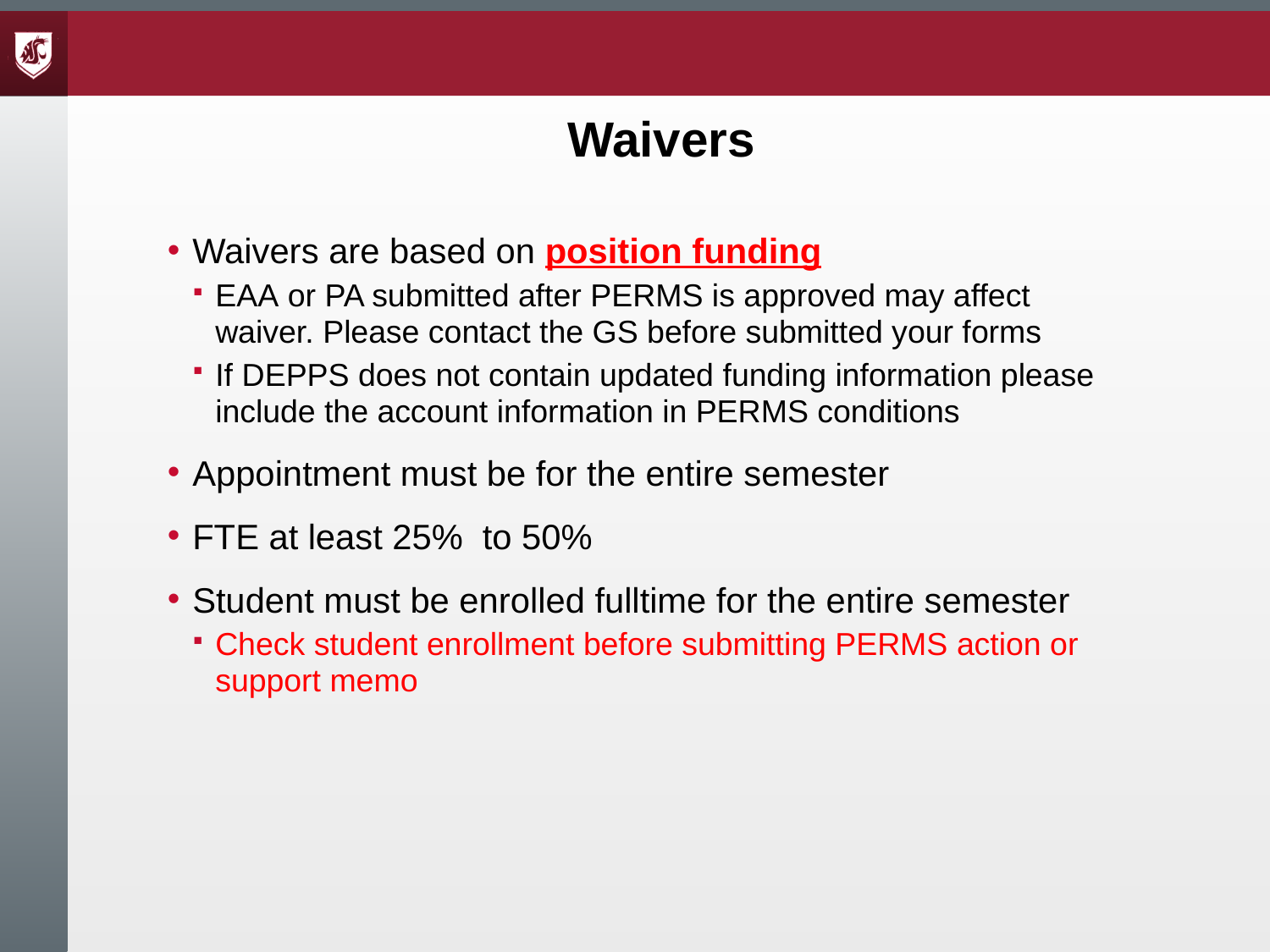

# Waivers
Waivers are based on position funding
EAA or PA submitted after PERMS is approved may affect waiver. Please contact the GS before submitted your forms
If DEPPS does not contain updated funding information please include the account information in PERMS conditions
Appointment must be for the entire semester
FTE at least 25%  to 50%
Student must be enrolled fulltime for the entire semester
Check student enrollment before submitting PERMS action or support memo